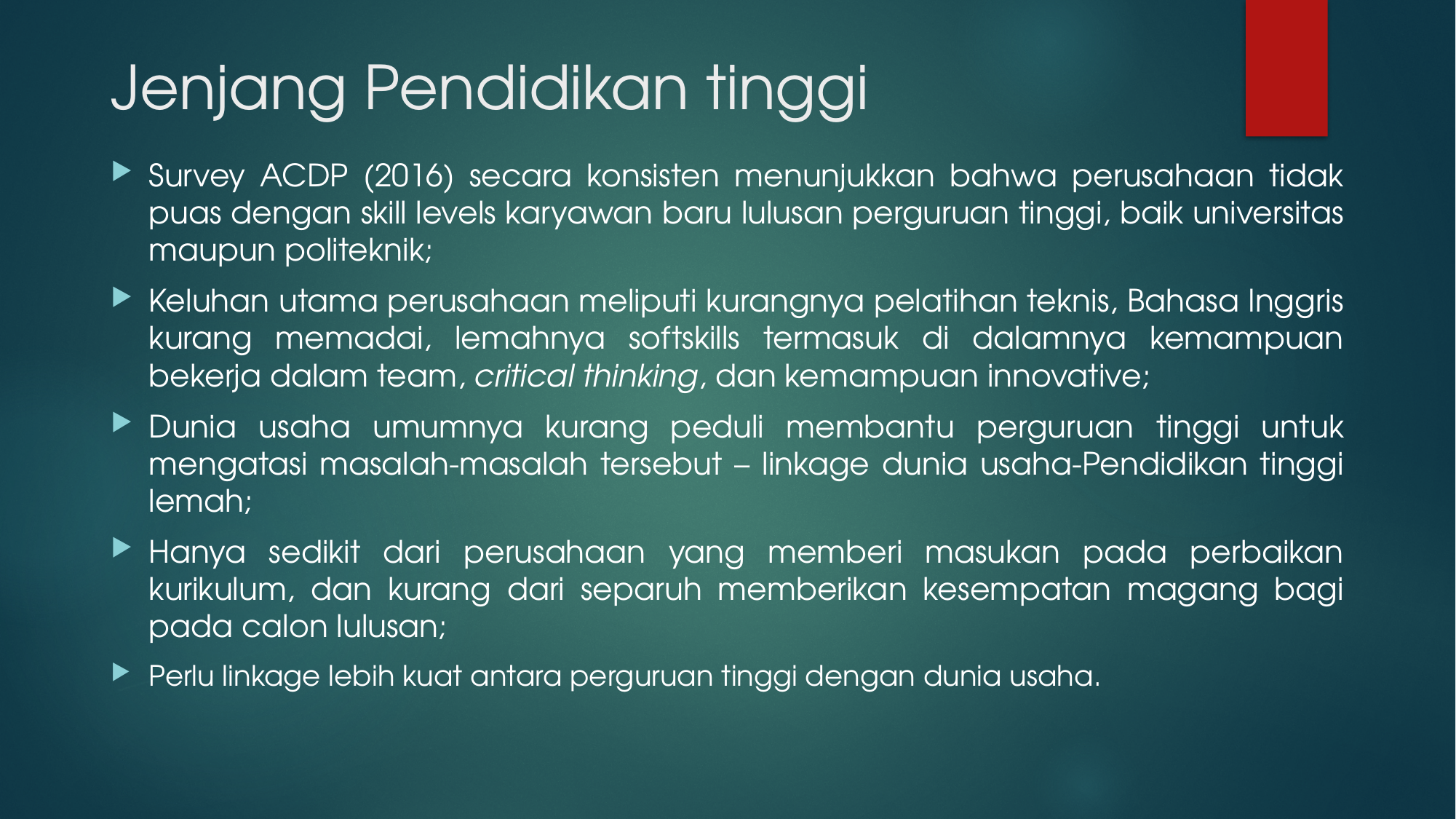

# Jenjang Pendidikan tinggi
Survey ACDP (2016) secara konsisten menunjukkan bahwa perusahaan tidak puas dengan skill levels karyawan baru lulusan perguruan tinggi, baik universitas maupun politeknik;
Keluhan utama perusahaan meliputi kurangnya pelatihan teknis, Bahasa Inggris kurang memadai, lemahnya softskills termasuk di dalamnya kemampuan bekerja dalam team, critical thinking, dan kemampuan innovative;
Dunia usaha umumnya kurang peduli membantu perguruan tinggi untuk mengatasi masalah-masalah tersebut – linkage dunia usaha-Pendidikan tinggi lemah;
Hanya sedikit dari perusahaan yang memberi masukan pada perbaikan kurikulum, dan kurang dari separuh memberikan kesempatan magang bagi pada calon lulusan;
Perlu linkage lebih kuat antara perguruan tinggi dengan dunia usaha.